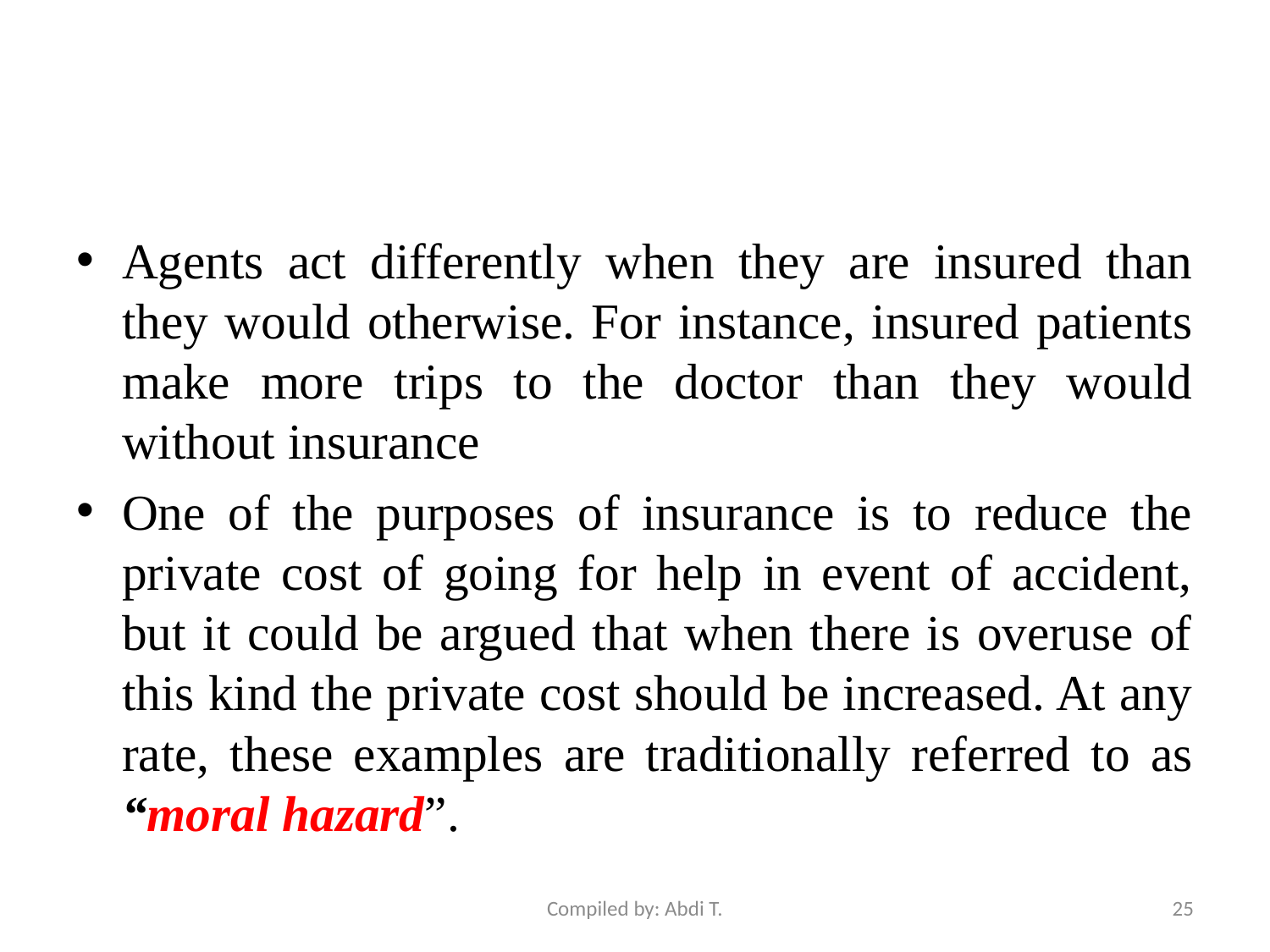

#
Agents act differently when they are insured than they would otherwise. For instance, insured patients make more trips to the doctor than they would without insurance
One of the purposes of insurance is to reduce the private cost of going for help in event of accident, but it could be argued that when there is overuse of this kind the private cost should be increased. At any rate, these examples are traditionally referred to as “moral hazard”.
Compiled by: Abdi T.
25